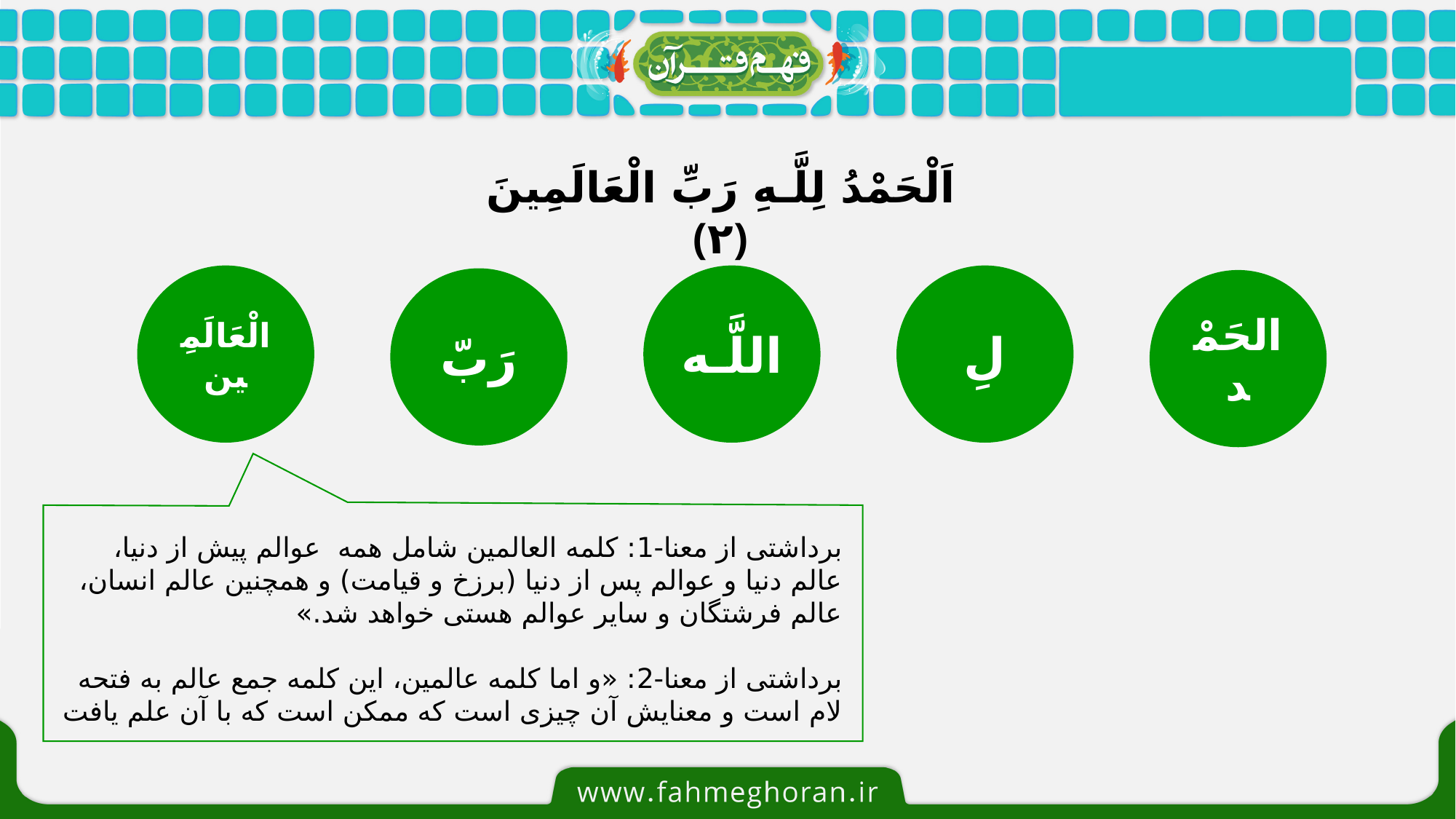

اَلْحَمْدُ لِلَّـهِ رَ‌بِّ الْعَالَمِينَ ﴿٢﴾

الْعَالَمِين
لِ
اللَّـه
رَ‌بّ
الحَمْد

برداشتی از معنا-1: کلمه العالمین شامل همه  عوالم پیش از دنیا، عالم دنیا و عوالم پس از دنیا (برزخ و قیامت) و همچنین عالم انسان، عالم فرشتگان و سایر عوالم هستی خواهد شد.»

برداشتی از معنا-2: «و اما کلمه عالمین، این کلمه جمع عالم به فتحه لام است و معنایش آن چیزی است که ممکن است که با آن علم یافت